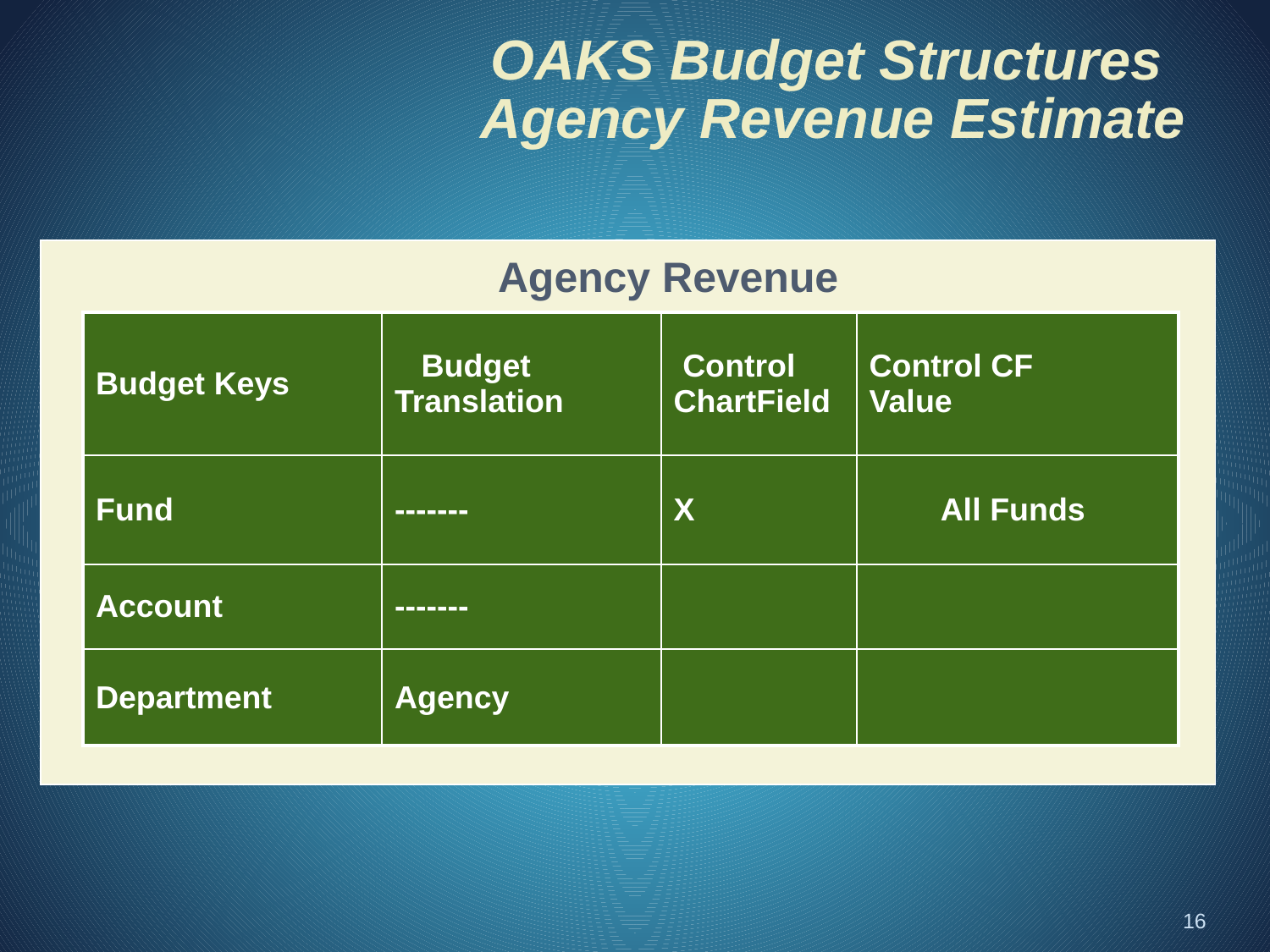

OAKS Budget Structures
Agency Revenue Estimate

Agency Revenue
| Budget Keys | Budget Translation | Control ChartField | Control CF Value |
| --- | --- | --- | --- |
| Fund | ------- | X | All Funds |
| Account | ------- |  |  |
| Department | Agency |  |  |
16